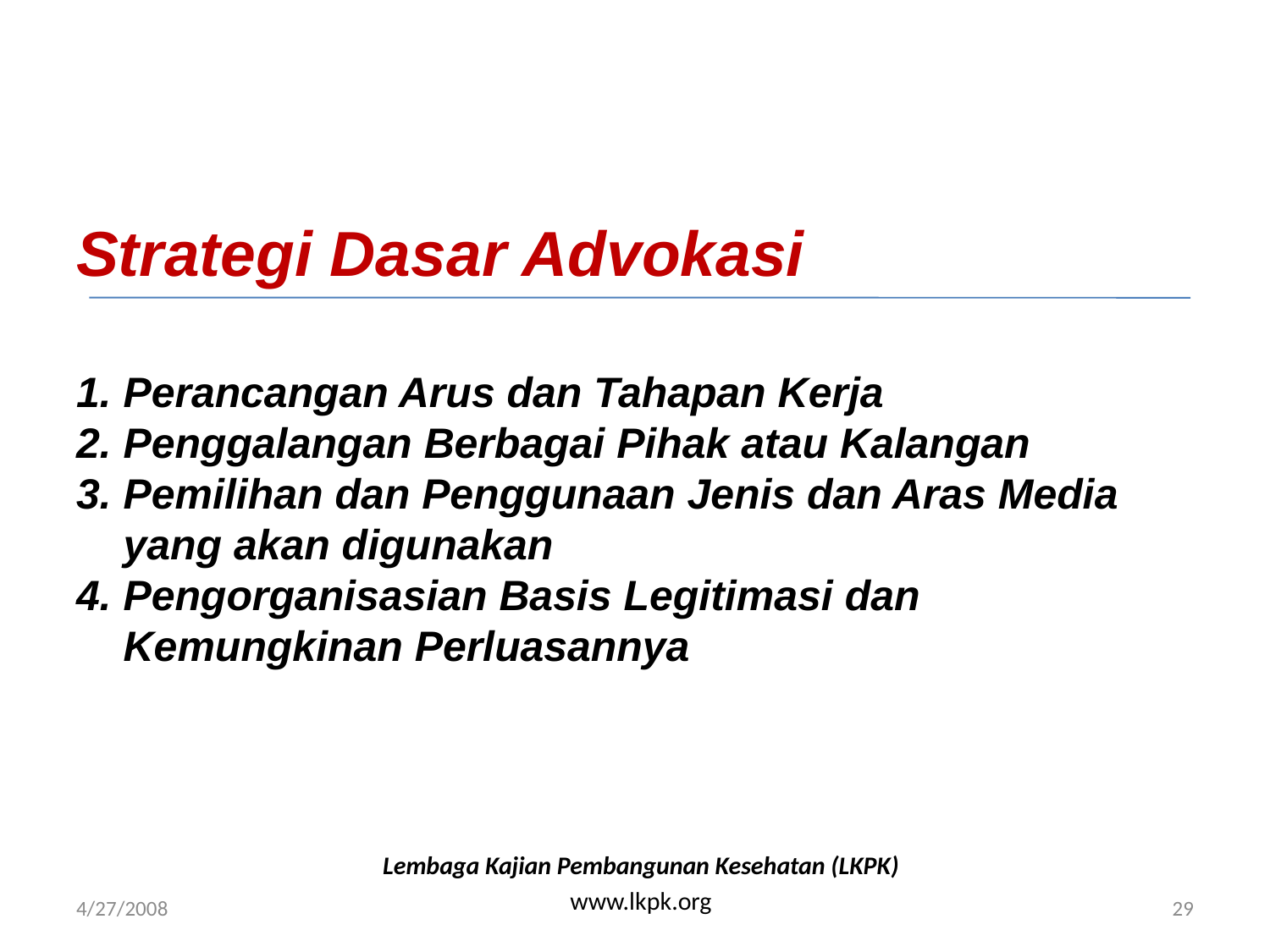

# Strategi Dasar Advokasi 1. Perancangan Arus dan Tahapan Kerja 2. Penggalangan Berbagai Pihak atau Kalangan 3. Pemilihan dan Penggunaan Jenis dan Aras Media yang akan digunakan 4. Pengorganisasian Basis Legitimasi dan Kemungkinan Perluasannya
Lembaga Kajian Pembangunan Kesehatan (LKPK)
www.lkpk.org

4/27/2008
29